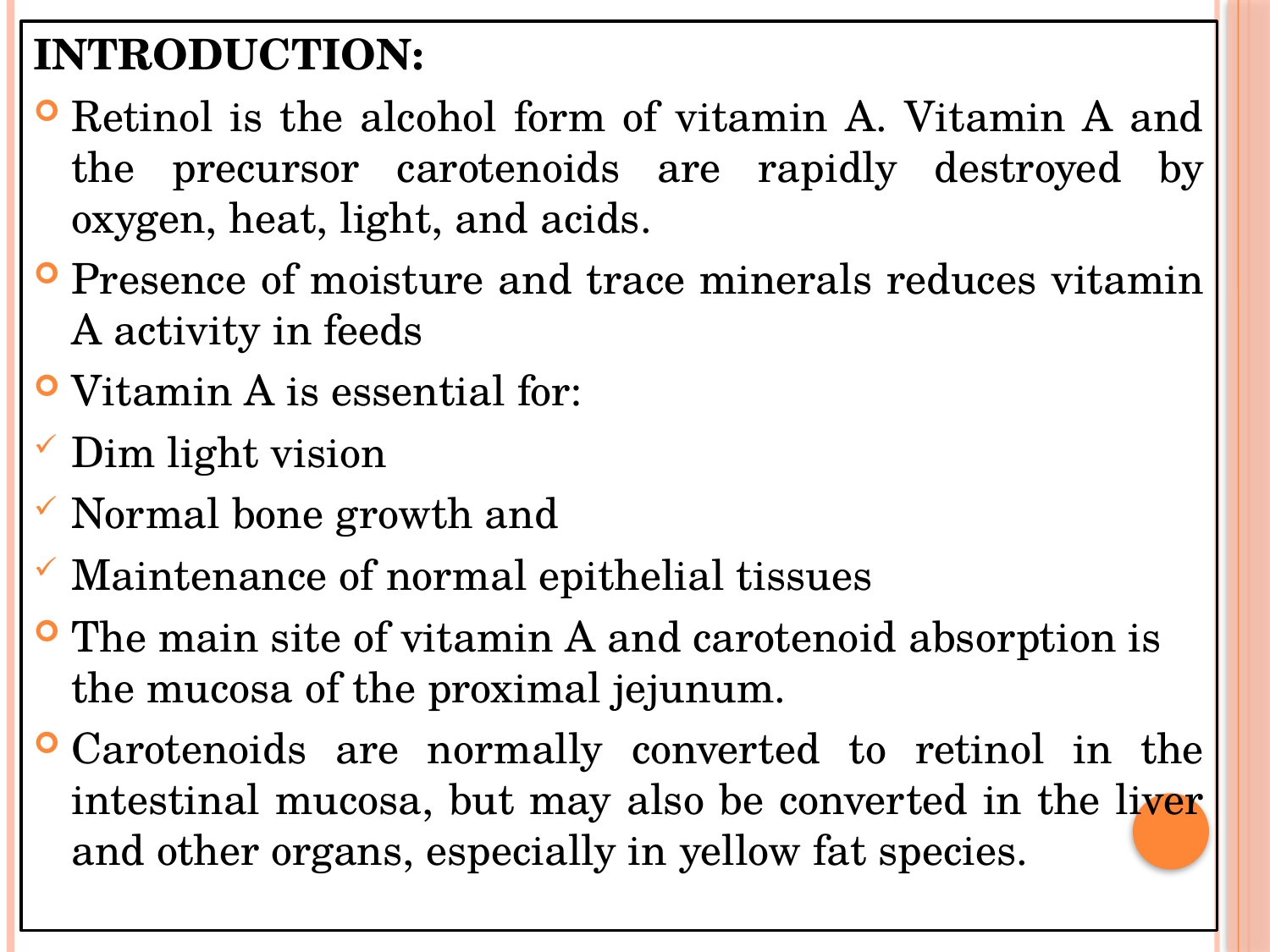

INTRODUCTION:
Retinol is the alcohol form of vitamin A. Vitamin A and the precursor carotenoids are rapidly destroyed by oxygen, heat, light, and acids.
Presence of moisture and trace minerals reduces vitamin A activity in feeds
Vitamin A is essential for:
Dim light vision
Normal bone growth and
Maintenance of normal epithelial tissues
The main site of vitamin A and carotenoid absorption is the mucosa of the proximal jejunum.
Carotenoids are normally converted to retinol in the intestinal mucosa, but may also be converted in the liver and other organs, especially in yellow fat species.